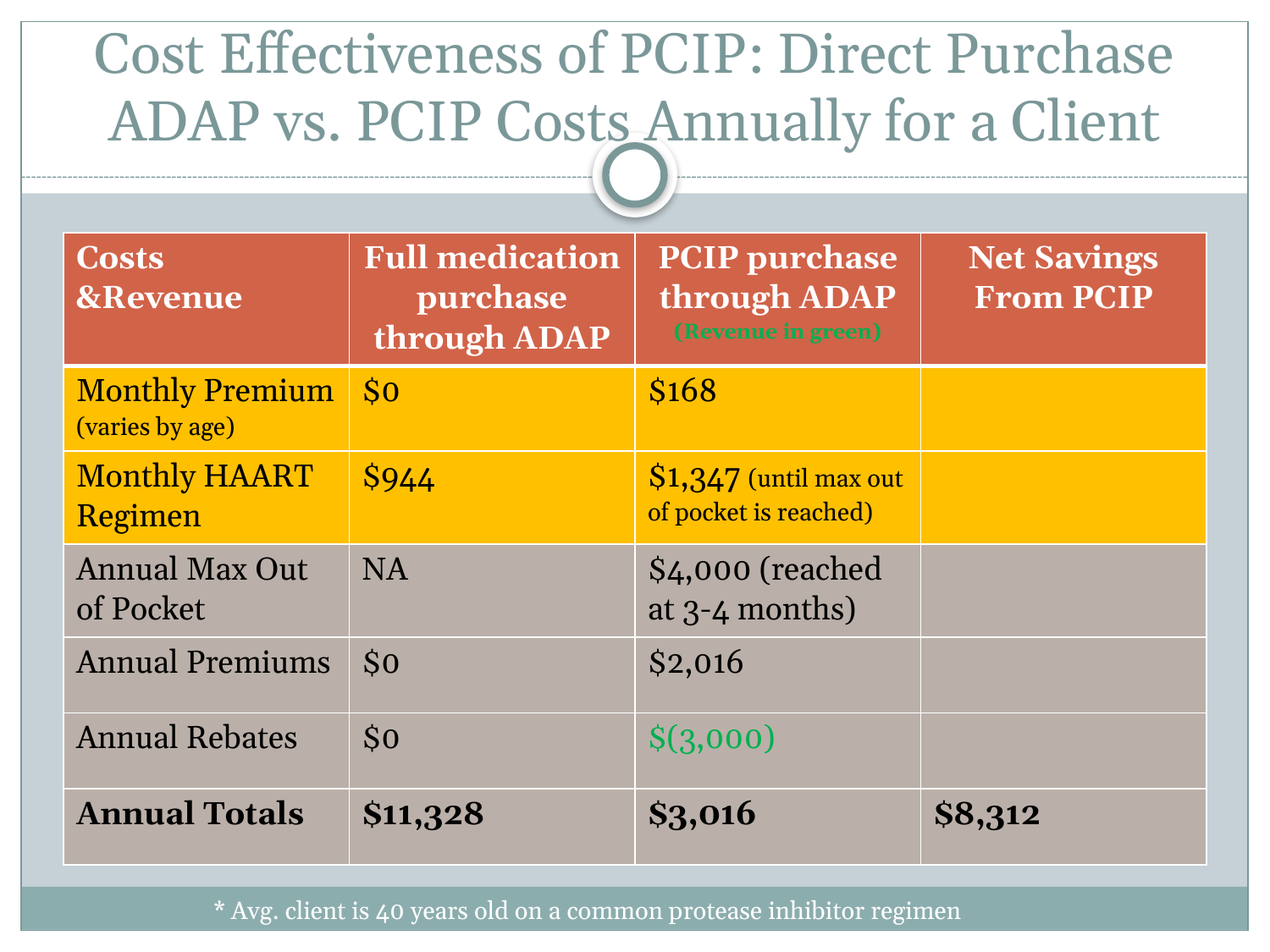

# Cost Effectiveness of PCIP: Direct Purchase ADAP vs. PCIP Costs Annually for a Client
| Costs &Revenue | Full medication purchase through ADAP | PCIP purchase through ADAP (Revenue in green) | Net Savings From PCIP |
| --- | --- | --- | --- |
| Monthly Premium (varies by age) | $0 | $168 |  |
| Monthly HAART Regimen | $944 | $1,347 (until max out of pocket is reached) |  |
| Annual Max Out of Pocket | NA | $4,000 (reached at 3-4 months) |  |
| Annual Premiums | $0 | $2,016 |  |
| Annual Rebates | $0 | $(3,000) |  |
| Annual Totals | $11,328 | $3,016 | $8,312 |
* Avg. client is 40 years old on a common protease inhibitor regimen